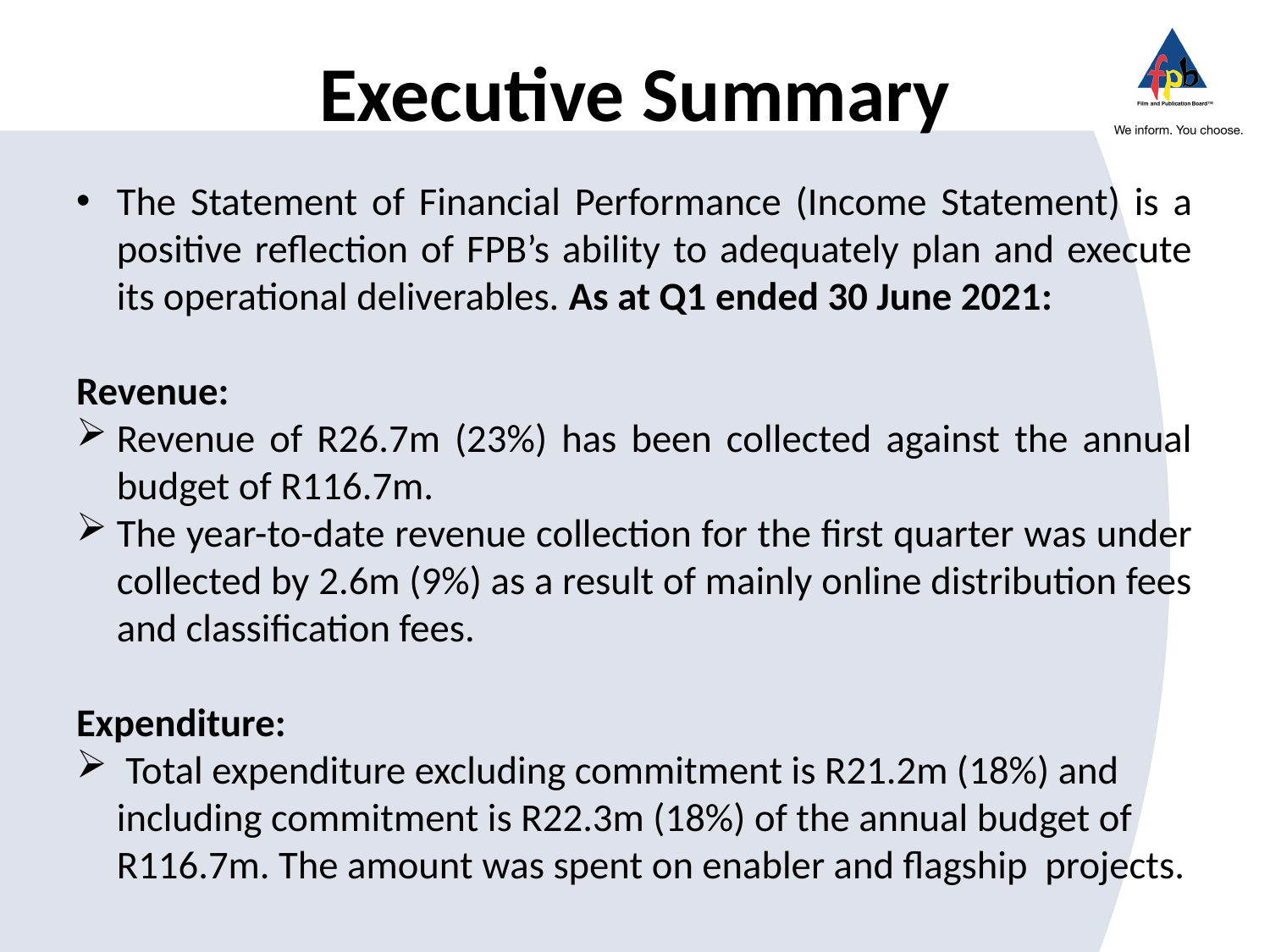

# Executive Summary
The Statement of Financial Performance (Income Statement) is a positive reflection of FPB’s ability to adequately plan and execute its operational deliverables. As at Q1 ended 30 June 2021:

Revenue:
Revenue of R26.7m (23%) has been collected against the annual budget of R116.7m.
The year-to-date revenue collection for the first quarter was under collected by 2.6m (9%) as a result of mainly online distribution fees and classification fees.

Expenditure:
 Total expenditure excluding commitment is R21.2m (18%) and including commitment is R22.3m (18%) of the annual budget of R116.7m. The amount was spent on enabler and flagship  projects.